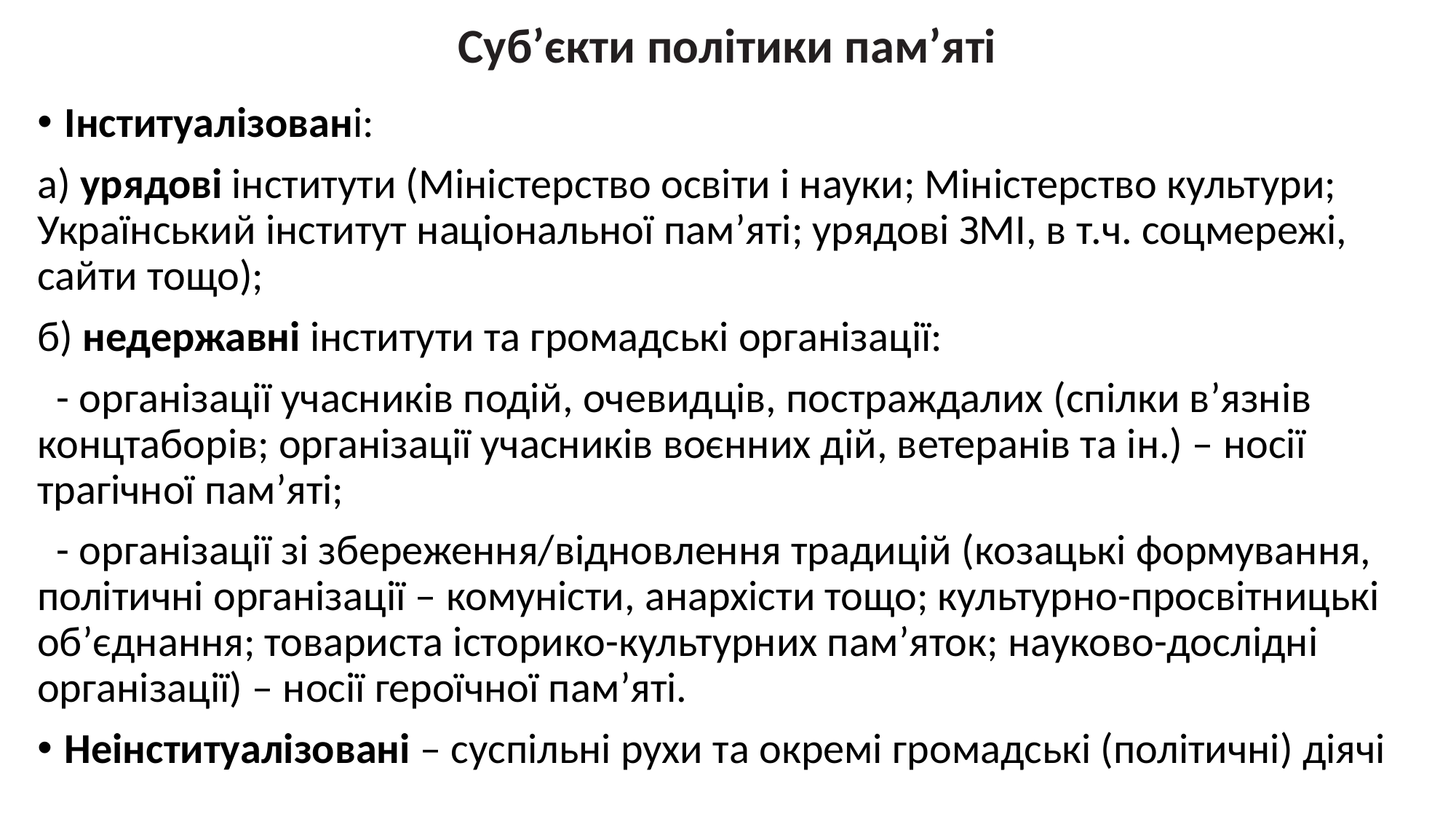

# Суб’єкти політики пам’яті
Інституалізовані:
а) урядові інститути (Міністерство освіти і науки; Міністерство культури; Український інститут національної пам’яті; урядові ЗМІ, в т.ч. соцмережі, сайти тощо);
б) недержавні інститути та громадські організації:
  - організації учасників подій, очевидців, постраждалих (спілки в’язнів концтаборів; організації учасників воєнних дій, ветеранів та ін.) – носії трагічної пам’яті;
  - організації зі збереження/відновлення традицій (козацькі формування, політичні організації – комуністи, анархісти тощо; культурно-просвітницькі об’єднання; товариста історико-культурних пам’яток; науково-дослідні організації) – носії героїчної пам’яті.
Неінституалізовані – суспільні рухи та окремі громадські (політичні) діячі